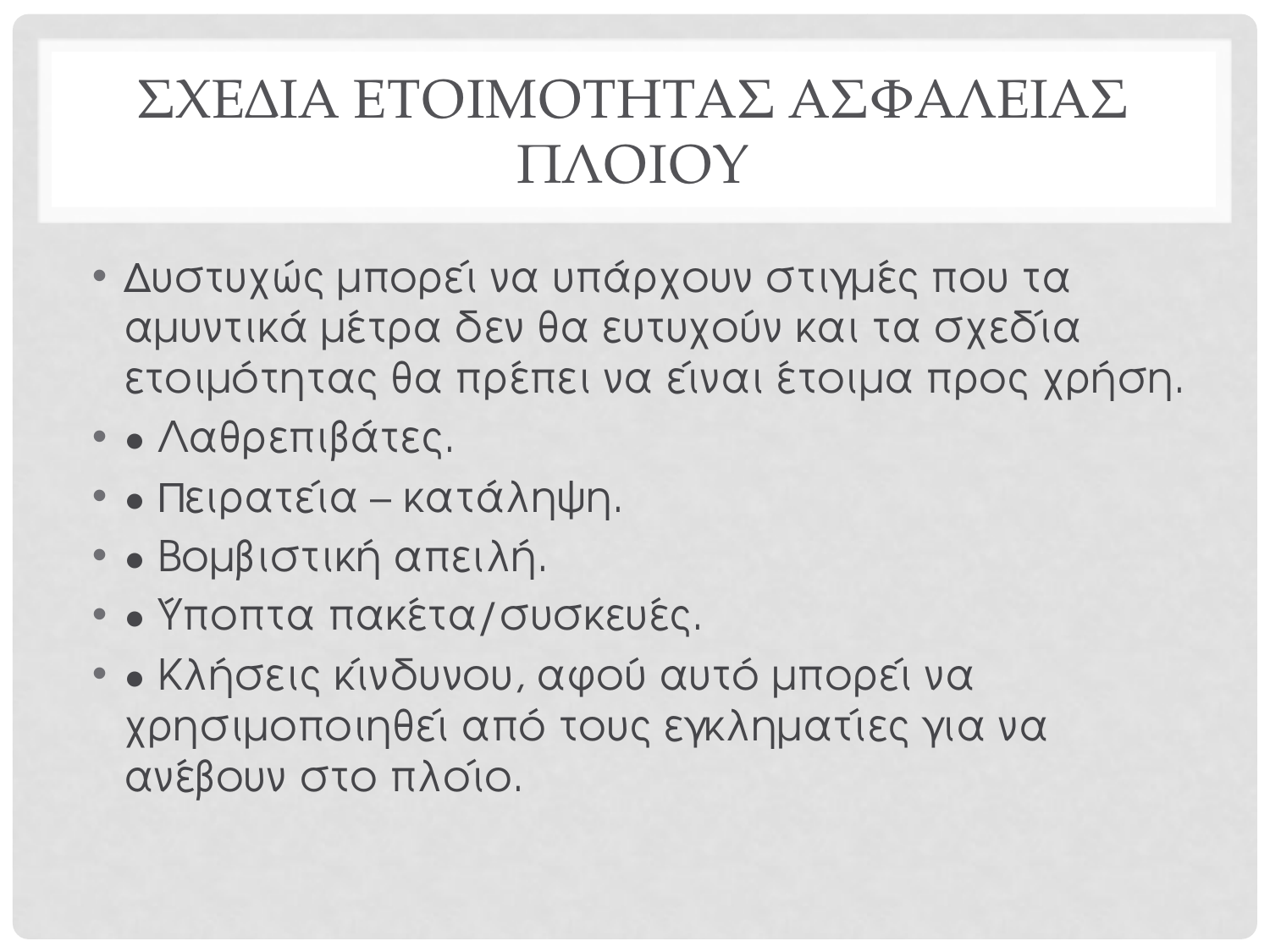

# ΣΧΕΔΙΑ ΕΤΟΙΜΟΤΗΤΑΣ ασφαλειασ πλοιου
Δυστυχώς μπορεί να υπάρχουν στιγμές που τα αμυντικά μέτρα δεν θα ευτυχούν και τα σχεδία ετοιμότητας θα πρέπει να είναι έτοιμα προς χρήση.
• Λαθρεπιβάτες.
• Πειρατεία – κατάληψη.
• Βομβιστική απειλή.
• Ύποπτα πακέτα/συσκευές.
• Κλήσεις κίνδυνου, αφού αυτό μπορεί να χρησιμοποιηθεί από τους εγκληματίες για να ανέβουν στο πλοίο.